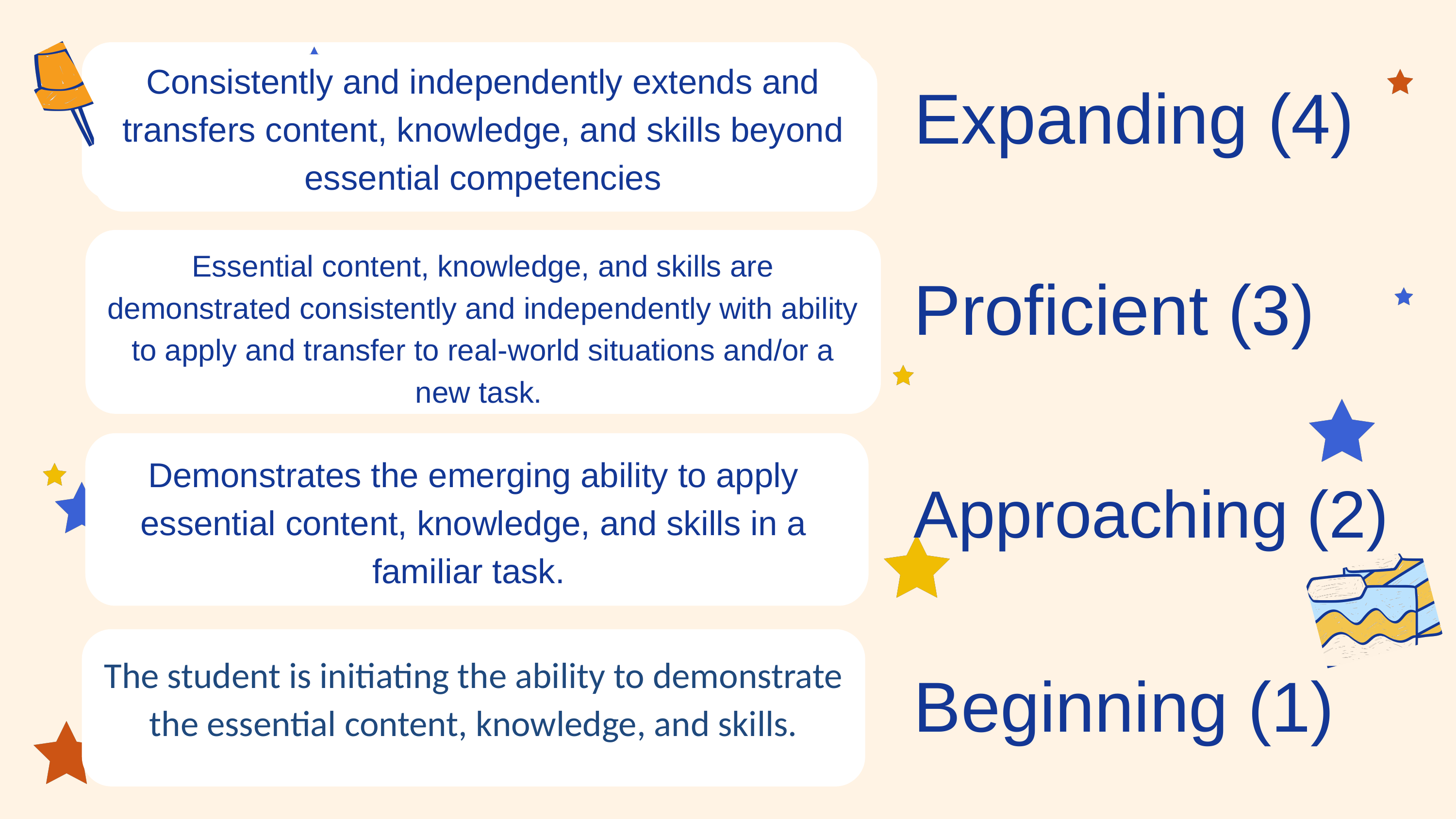

Consistently and independently extends and transfers content, knowledge, and skills beyond essential competencies

Expanding (4)

Essential content, knowledge, and skills are demonstrated consistently and independently with ability to apply and transfer to real-world situations and/or a new task.
Proficient (3)

Demonstrates the emerging ability to apply essential content, knowledge, and skills in a familiar task.

Approaching (2)

The student is initiating the ability to demonstrate the essential content, knowledge, and skills.
Beginning (1)